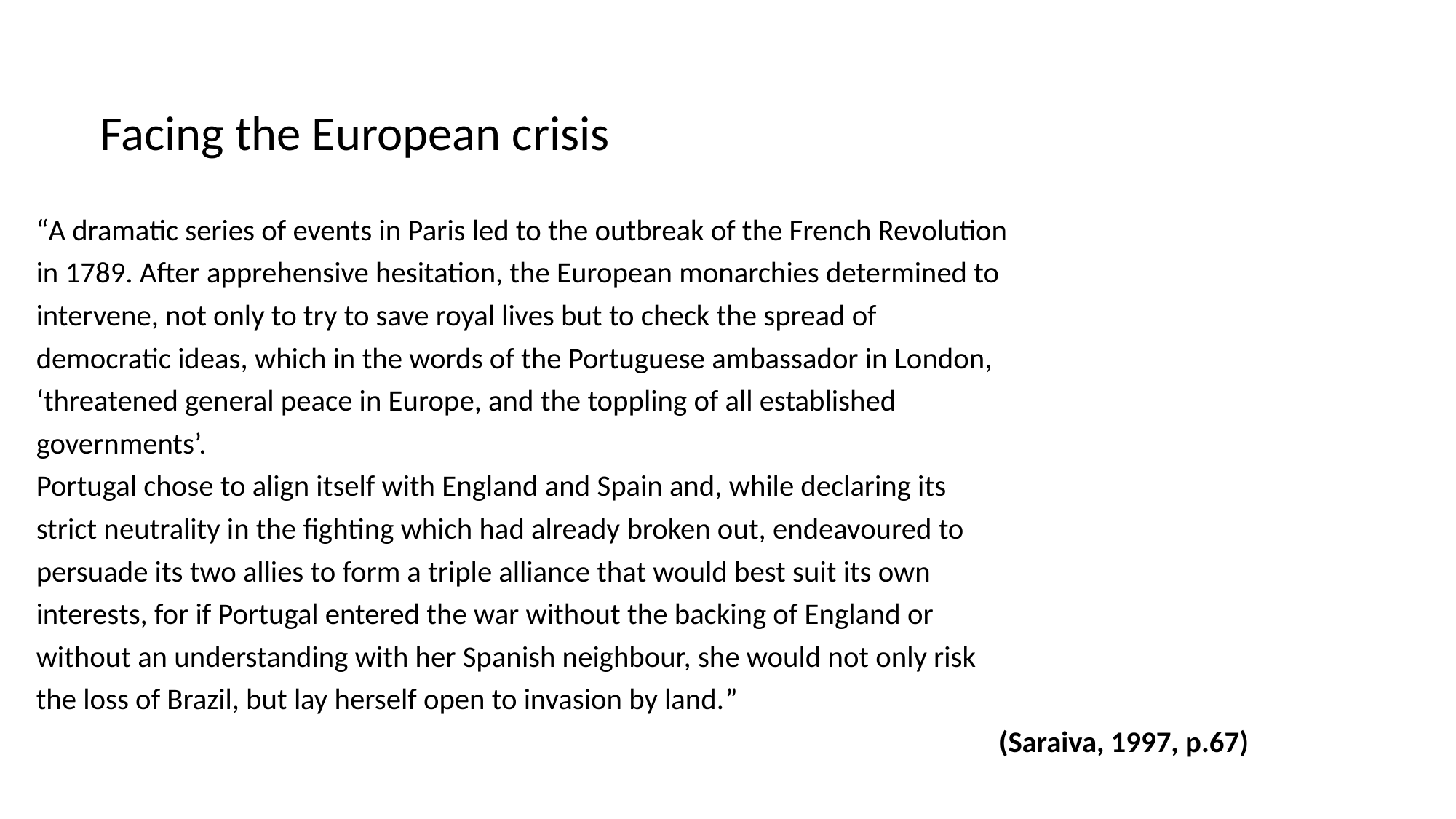

# Facing the European crisis

“A dramatic series of events in Paris led to the outbreak of the French Revolution
in 1789. After apprehensive hesitation, the European monarchies determined to
intervene, not only to try to save royal lives but to check the spread of
democratic ideas, which in the words of the Portuguese ambassador in London,
‘threatened general peace in Europe, and the toppling of all established
governments’.
Portugal chose to align itself with England and Spain and, while declaring its
strict neutrality in the fighting which had already broken out, endeavoured to
persuade its two allies to form a triple alliance that would best suit its own
interests, for if Portugal entered the war without the backing of England or
without an understanding with her Spanish neighbour, she would not only risk
the loss of Brazil, but lay herself open to invasion by land.”
 (Saraiva, 1997, p.67)